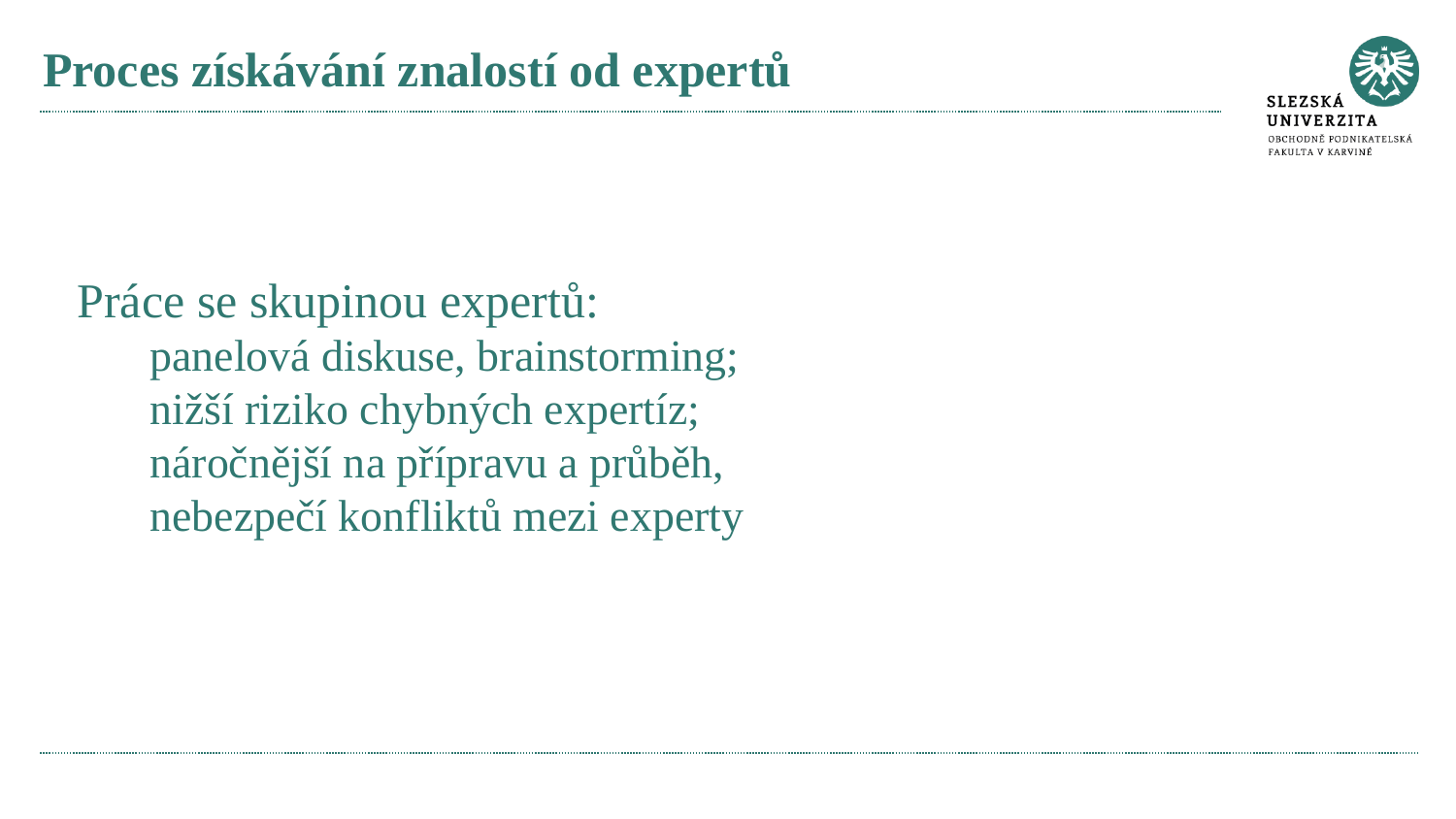

# Proces získávání znalostí od expertů
Práce se skupinou expertů:
panelová diskuse, brainstorming;
nižší riziko chybných expertíz;
náročnější na přípravu a průběh,
nebezpečí konfliktů mezi experty